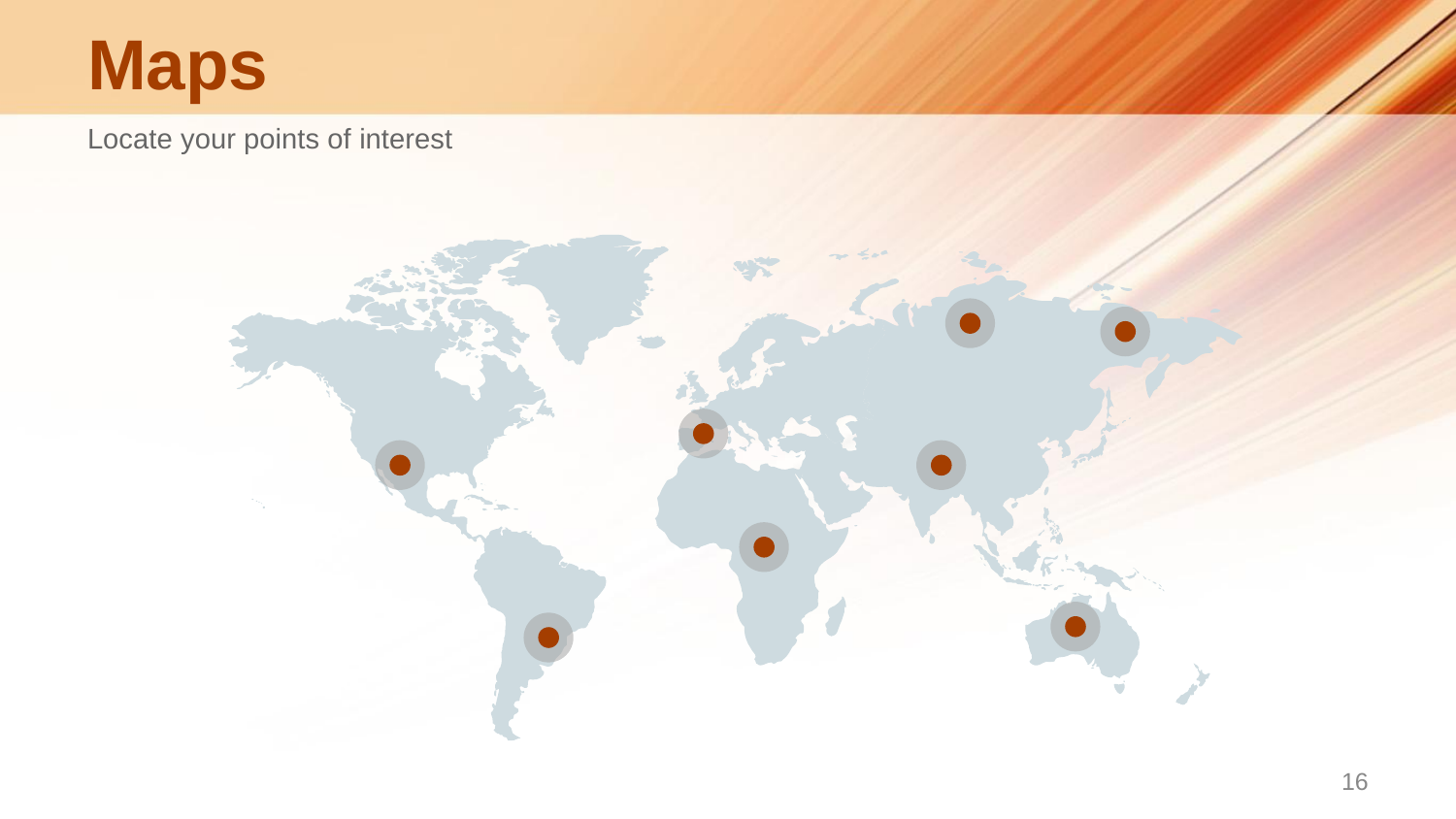

# Maps
Locate your points of interest

16